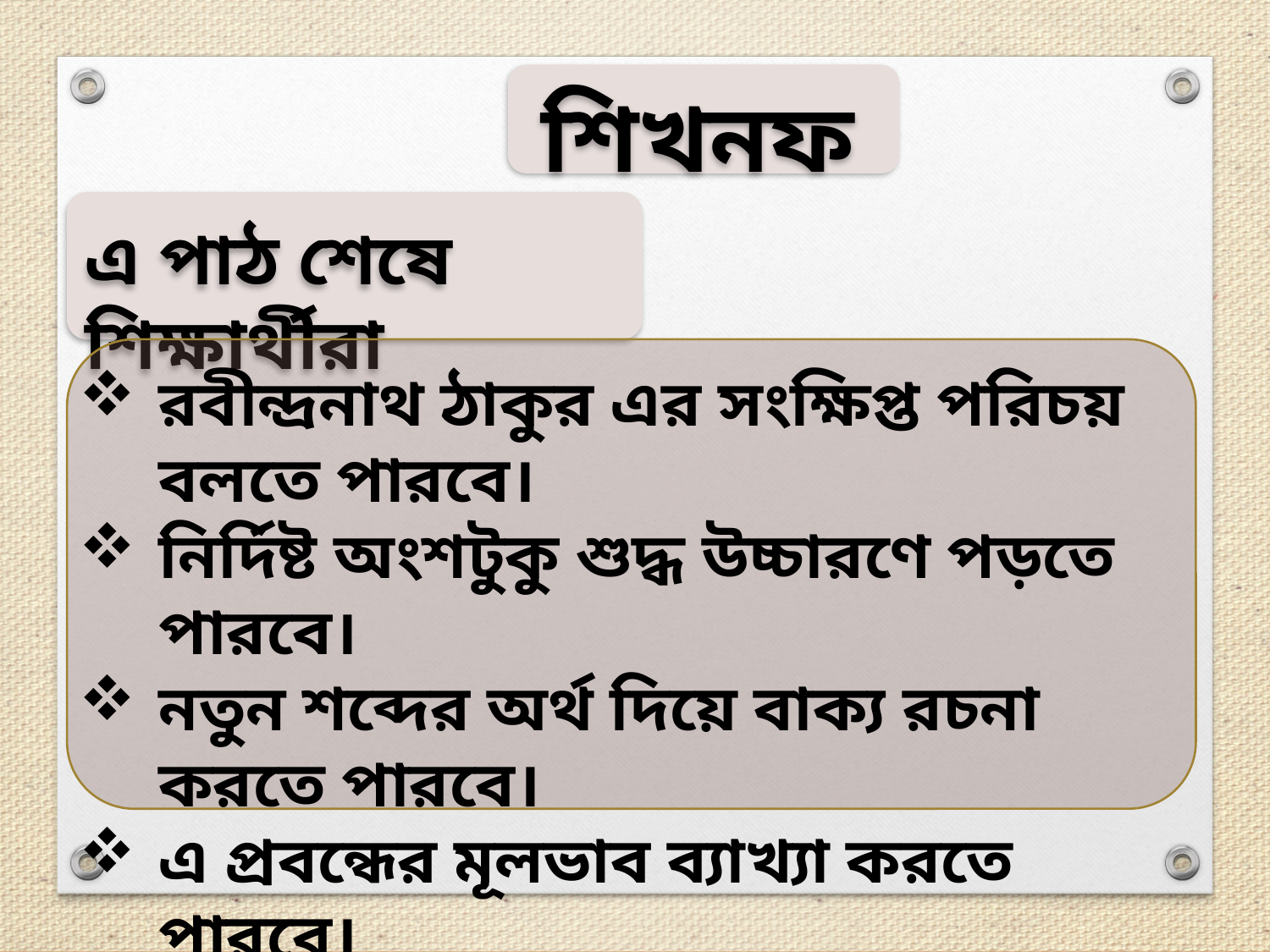

শিখনফল

এ পাঠ শেষে শিক্ষার্থীরা

রবীন্দ্রনাথ ঠাকুর এর সংক্ষিপ্ত পরিচয় বলতে পারবে।
নির্দিষ্ট অংশটুকু শুদ্ধ উচ্চারণে পড়তে পারবে।
নতুন শব্দের অর্থ দিয়ে বাক্য রচনা করতে পারবে।
এ প্রবন্ধের মূলভাব ব্যাখ্যা করতে পারবে।